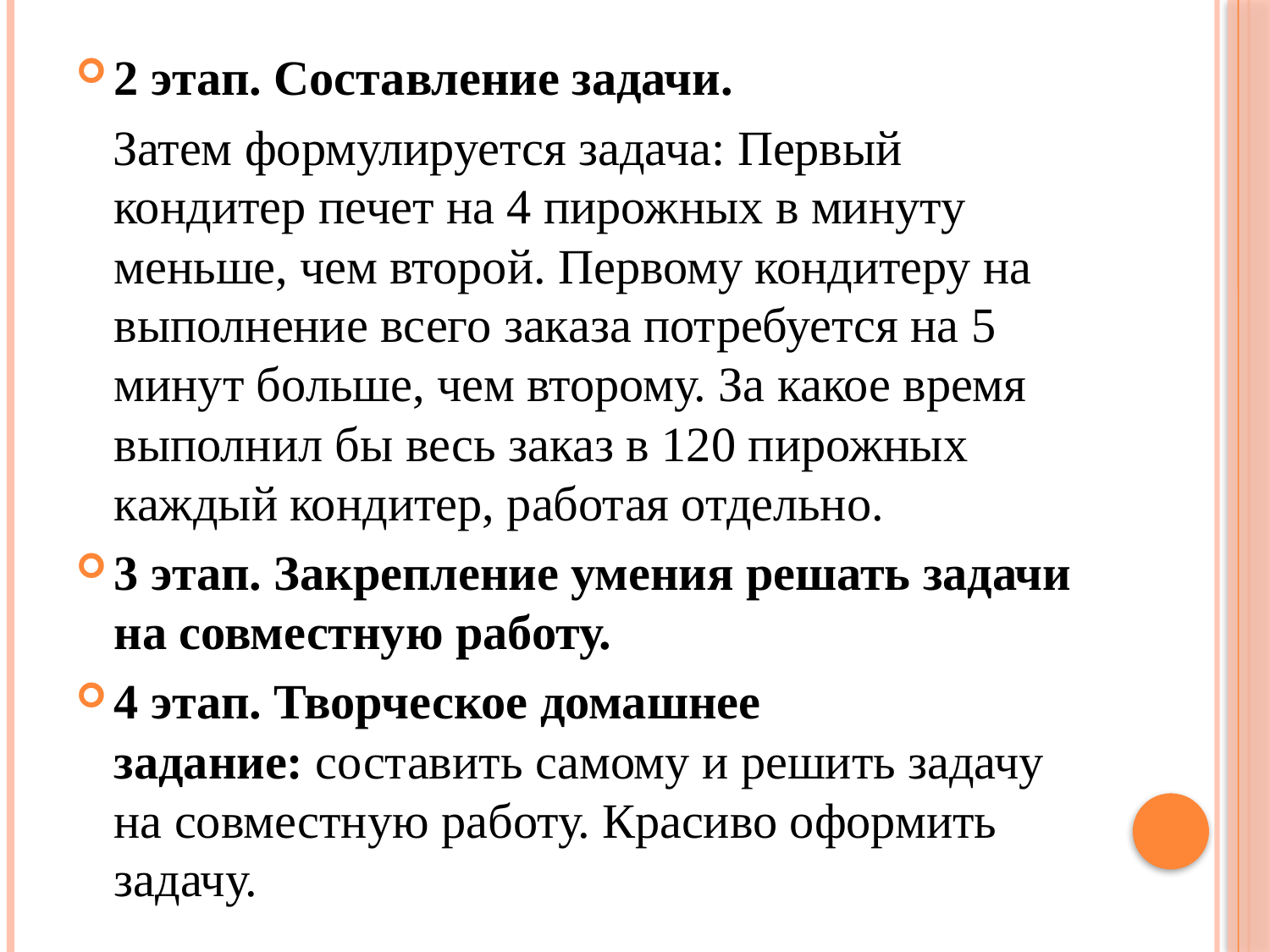

#
2 этап. Составление задачи.
   Затем формулируется задача: Первый кондитер печет на 4 пирожных в минуту меньше, чем второй. Первому кондитеру на выполнение всего заказа потребуется на 5 минут больше, чем второму. За какое время выполнил бы весь заказ в 120 пирожных каждый кондитер, работая отдельно.
3 этап. Закрепление умения решать задачи на совместную работу.
4 этап. Творческое домашнее задание: составить самому и решить задачу на совместную работу. Красиво оформить задачу.